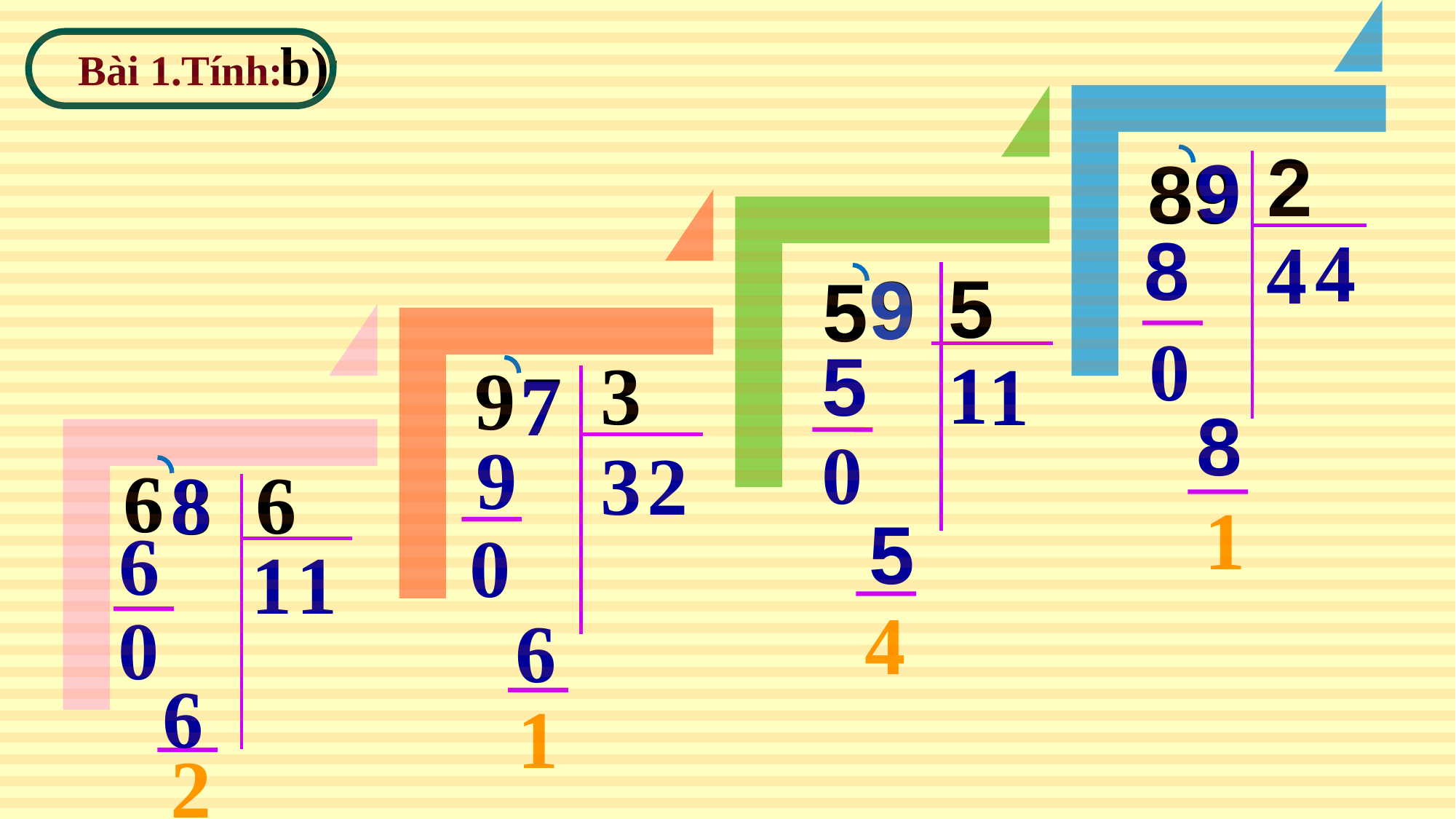

b)
Bài 1.Tính:

2
9
8
9

8
4
4
5
9
9
5

0

5
1
3
1
9
7
7

8
0
9
3
2

6
6
8
8

1

5
6
0

1
1
4
0

6

6
1

2